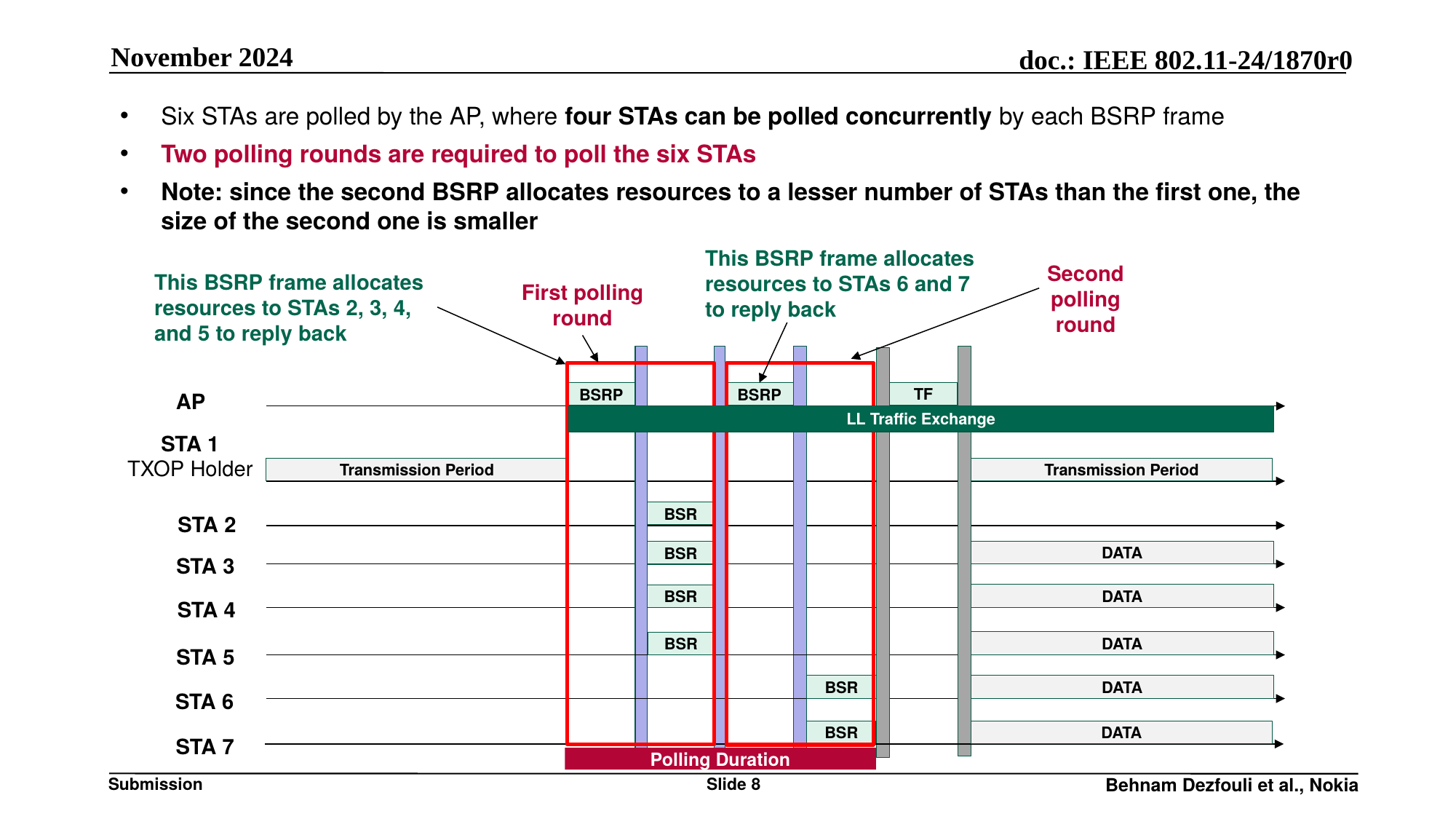

November 2024
Six STAs are polled by the AP, where four STAs can be polled concurrently by each BSRP frame
Two polling rounds are required to poll the six STAs
Note: since the second BSRP allocates resources to a lesser number of STAs than the first one, the size of the second one is smaller

This BSRP frame allocates resources to STAs 6 and 7 to reply back
Second polling round
This BSRP frame allocates resources to STAs 2, 3, 4, and 5 to reply back
First polling round

TF
AP
BSRP
BSRP
LL Traffic Exchange
STA 1
TXOP Holder
Transmission Period
Transmission Period
BSR
STA 2
DATA
BSR
STA 3
DATA
BSR
STA 4
DATA
BSR
STA 5
BSR
DATA
STA 6
BSR
DATA
STA 7
Polling Duration
Slide 8
Behnam Dezfouli et al., Nokia